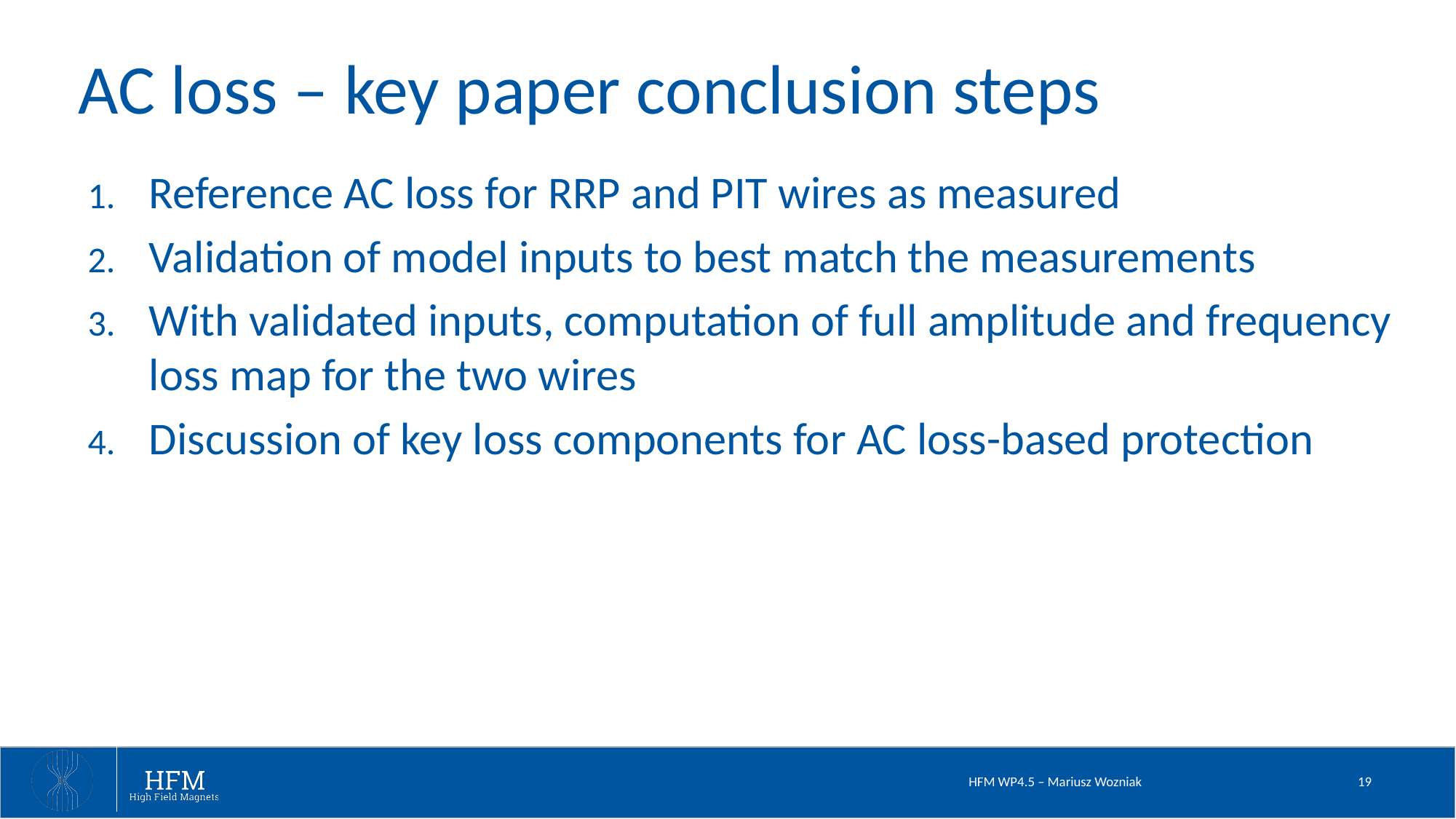

# AC loss – key paper conclusion steps
Reference AC loss for RRP and PIT wires as measured
Validation of model inputs to best match the measurements
With validated inputs, computation of full amplitude and frequency loss map for the two wires
Discussion of key loss components for AC loss-based protection
HFM WP4.5 – Mariusz Wozniak
19